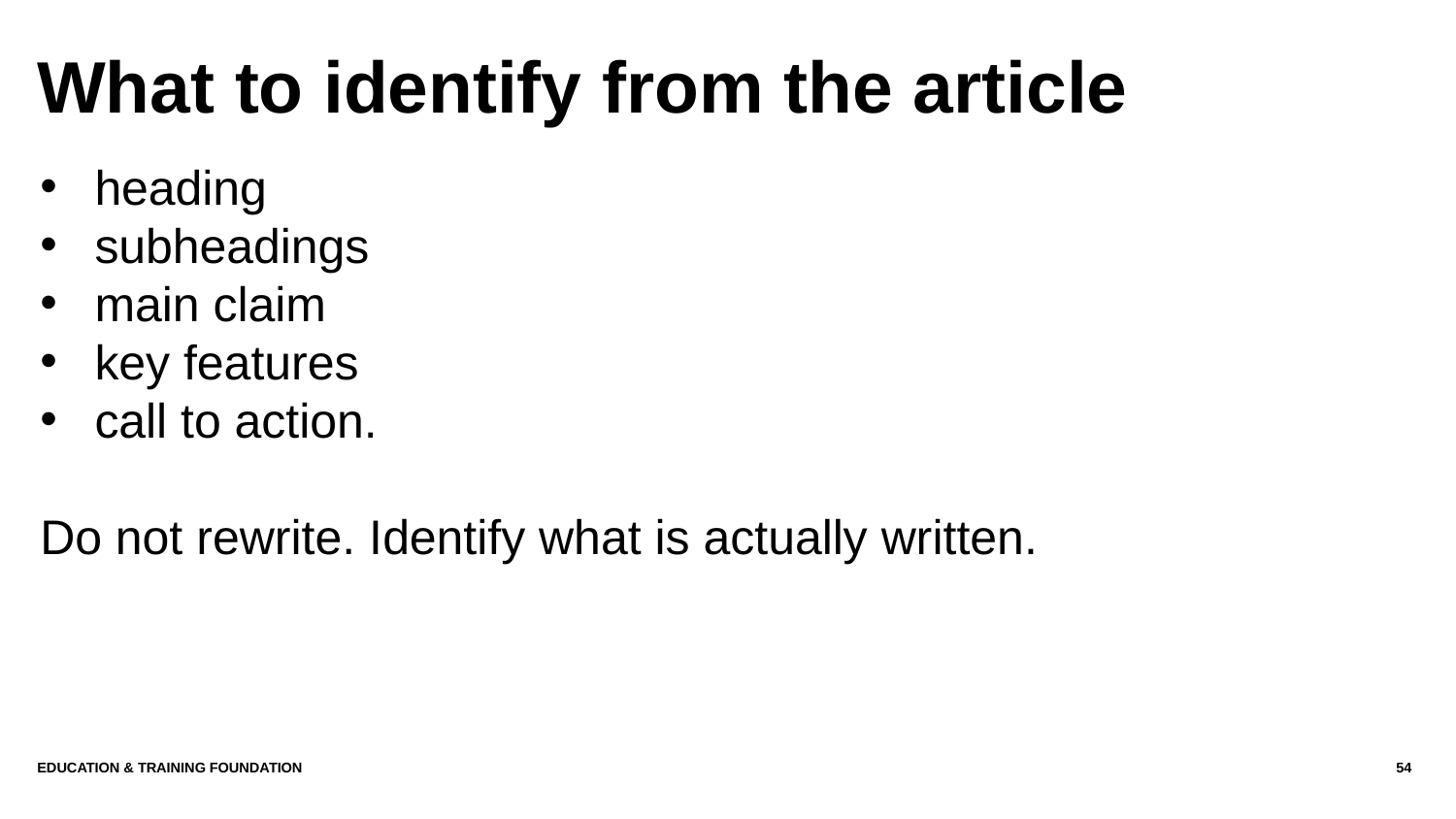

# What to identify from the article
heading
subheadings
main claim
key features
call to action.

Do not rewrite. Identify what is actually written.
Education & Training Foundation
54